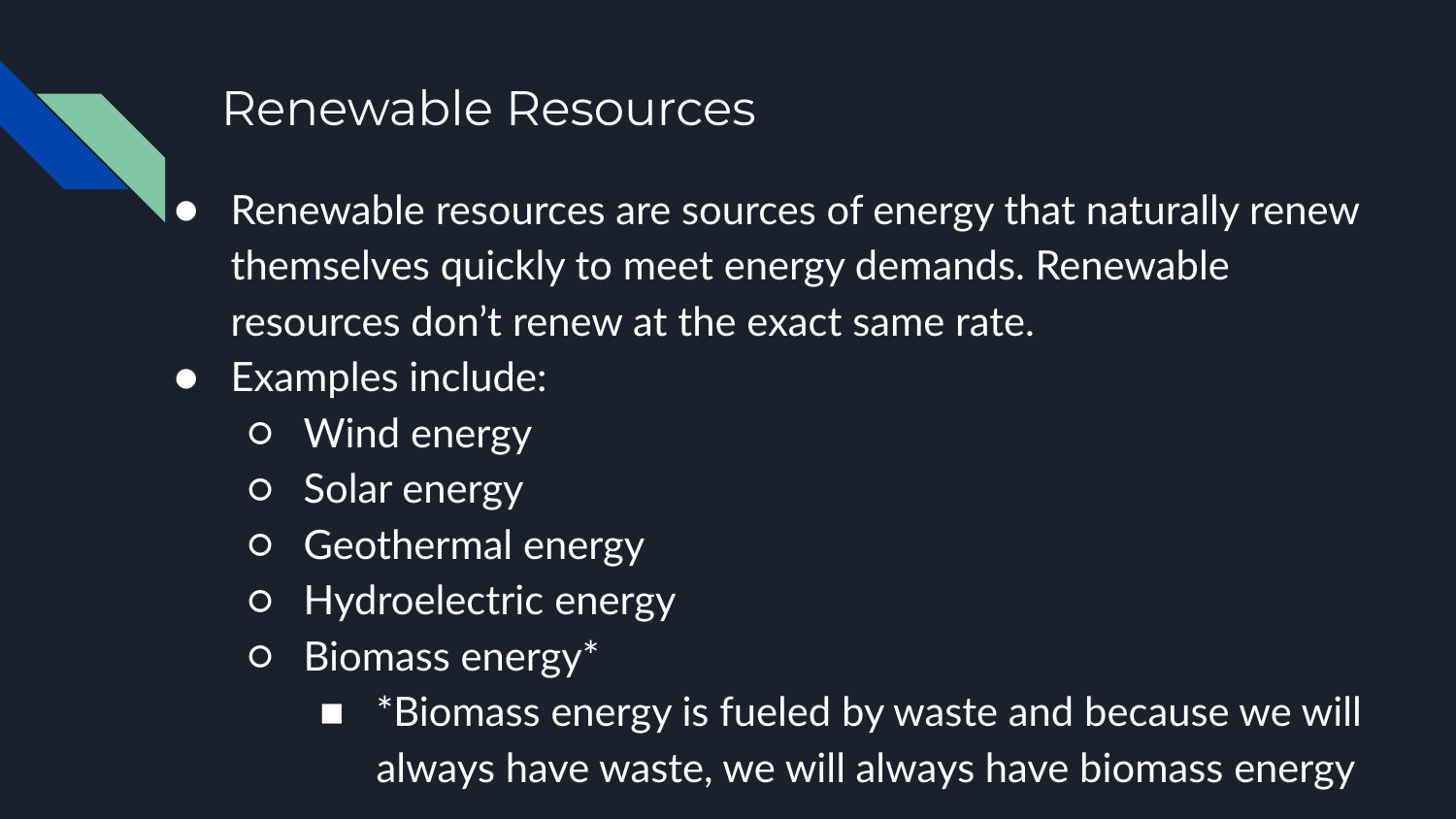

# Renewable Resources
Renewable resources are sources of energy that naturally renew themselves quickly to meet energy demands. Renewable resources don’t renew at the exact same rate.
Examples include:
Wind energy
Solar energy
Geothermal energy
Hydroelectric energy
Biomass energy*
*Biomass energy is fueled by waste and because we will always have waste, we will always have biomass energy